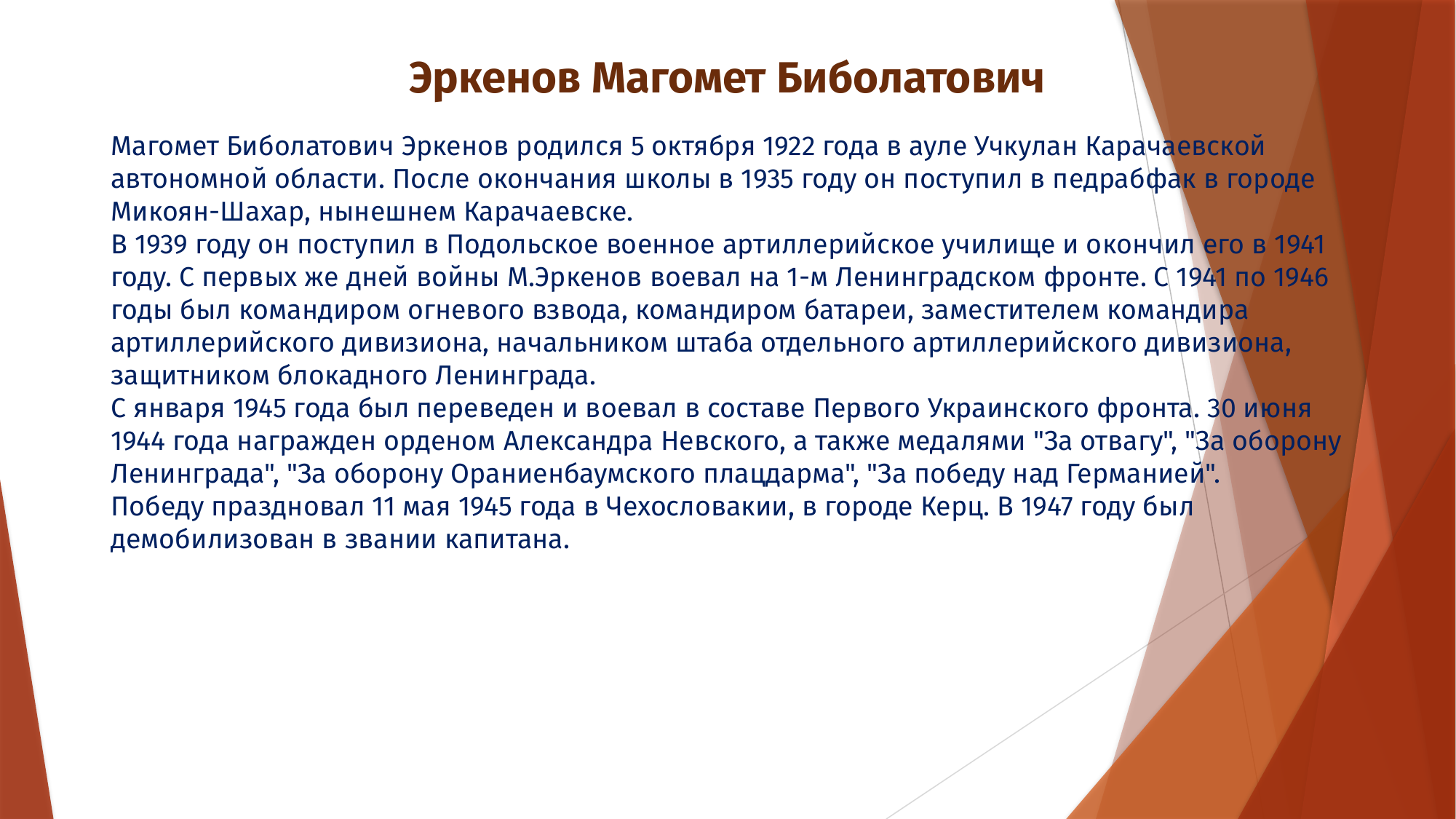

# Эркенов Магомет Биболатович
Магомет Биболатович Эркенов родился 5 октября 1922 года в ауле Учкулан Карачаевской автономной области. После окончания школы в 1935 году он поступил в педрабфак в городе Микоян-Шахар, нынешнем Карачаевске.
В 1939 году он поступил в Подольское военное артиллерийское училище и окончил его в 1941 году. С первых же дней войны М.Эркенов воевал на 1-м Ленинградском фронте. С 1941 по 1946 годы был командиром огневого взвода, командиром батареи, заместителем командира артиллерийского дивизиона, начальником штаба отдельного артиллерийского дивизиона, защитником блокадного Ленинграда.
С января 1945 года был переведен и воевал в составе Первого Украинского фронта. 30 июня 1944 года награжден орденом Александра Невского, а также медалями "За отвагу", "За оборону Ленинграда", "За оборону Ораниенбаумского плацдарма", "За победу над Германией".
Победу праздновал 11 мая 1945 года в Чехословакии, в городе Керц. В 1947 году был демобилизован в звании капитана.